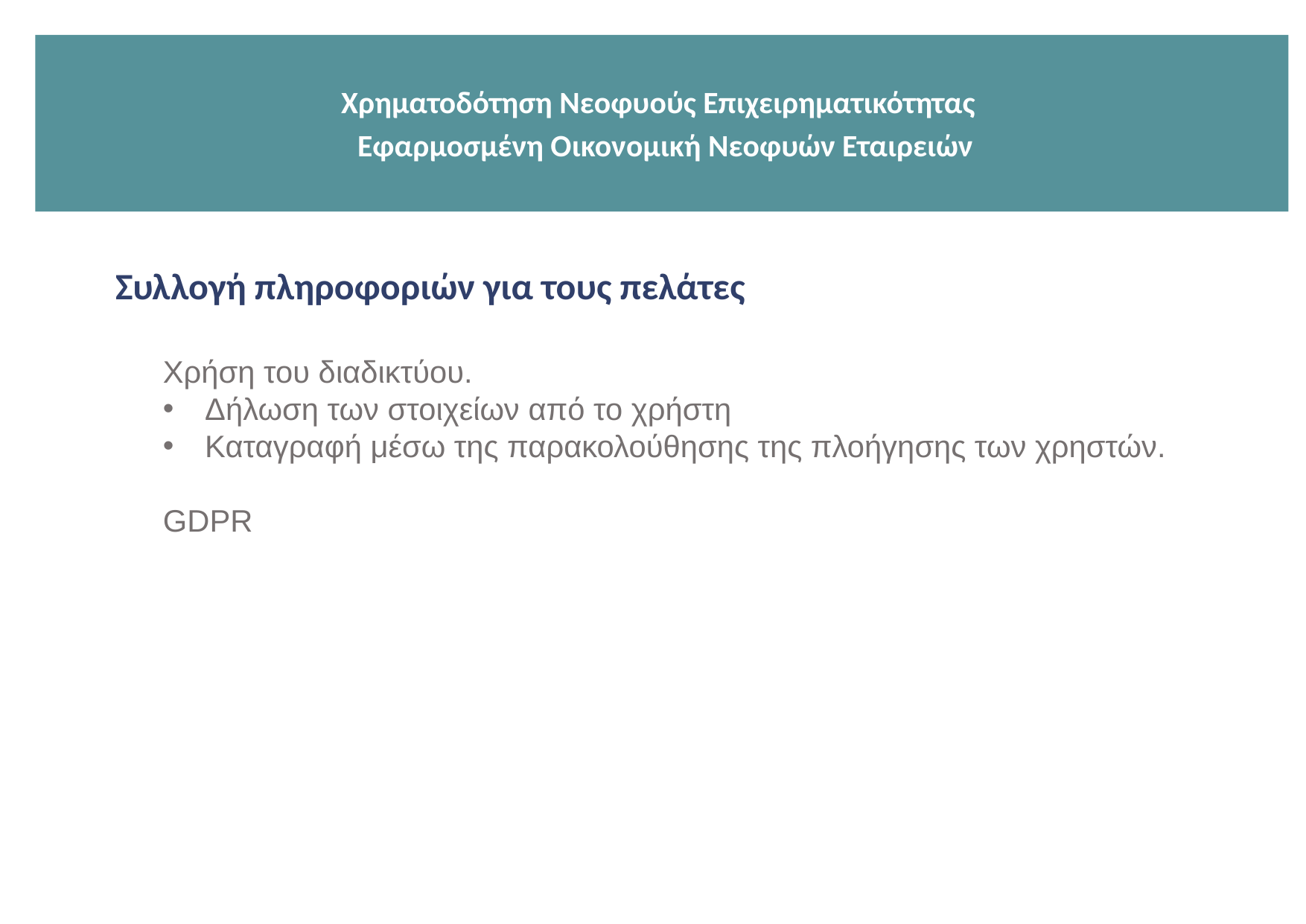

Χρηματοδότηση Νεοφυούς Επιχειρηματικότητας
 Εφαρμοσμένη Οικονομική Νεοφυών Εταιρειών

Συλλογή πληροφοριών για τους πελάτες

Χρήση του διαδικτύου.
Δήλωση των στοιχείων από το χρήστη
Καταγραφή μέσω της παρακολούθησης της πλοήγησης των χρηστών.

GDPR